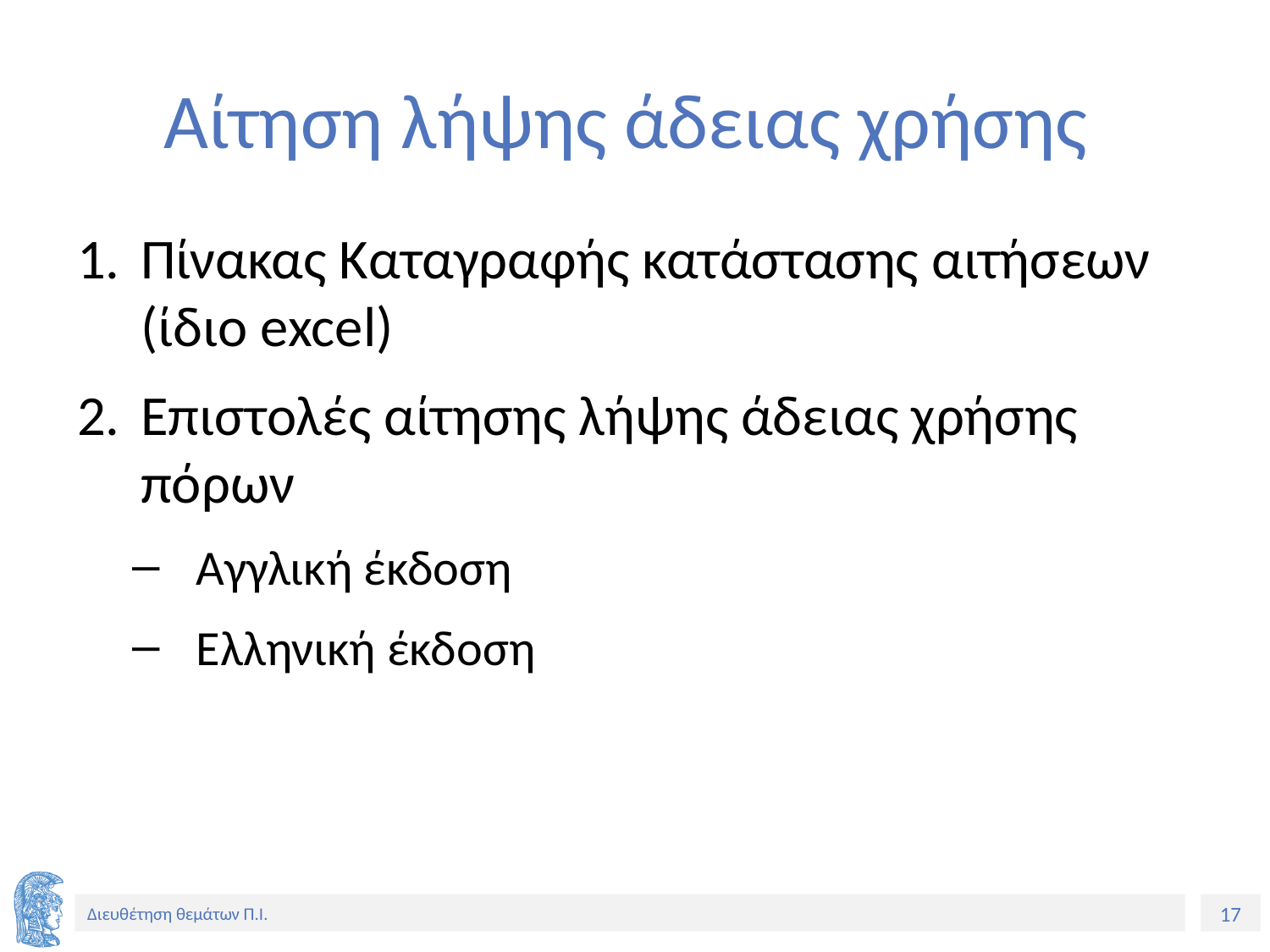

# Aίτηση λήψης άδειας χρήσης
Πίνακας Καταγραφής κατάστασης αιτήσεων (ίδιο excel)
Επιστολές αίτησης λήψης άδειας χρήσης πόρων
Αγγλική έκδοση
Ελληνική έκδοση